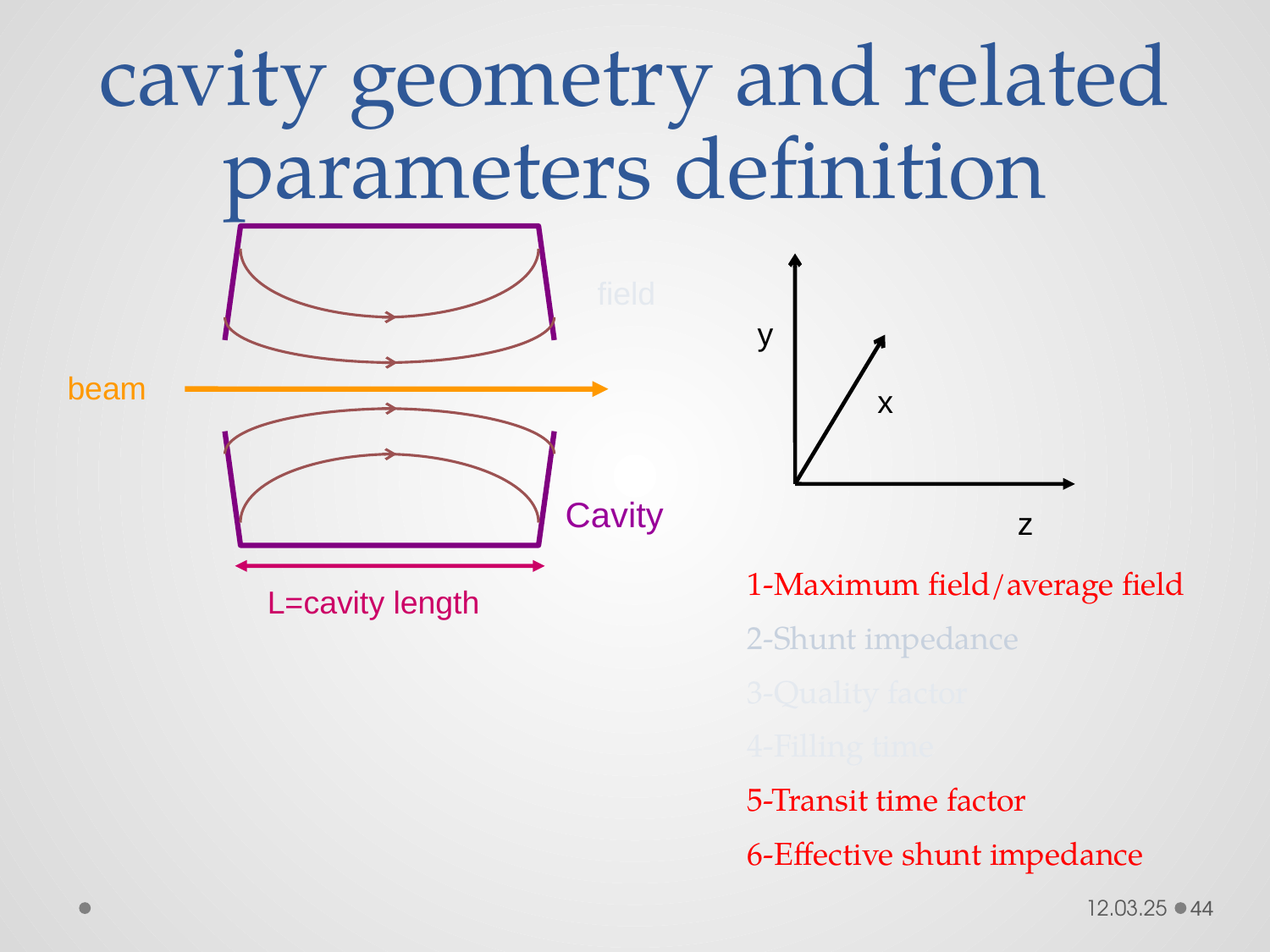

# cavity geometry and related parameters definition

y

x

z
field
beam

Cavity
1-Maximum field/average field
2-Shunt impedance
3-Quality factor
4-Filling time
5-Transit time factor
6-Effective shunt impedance

L=cavity length
12.03.25
44